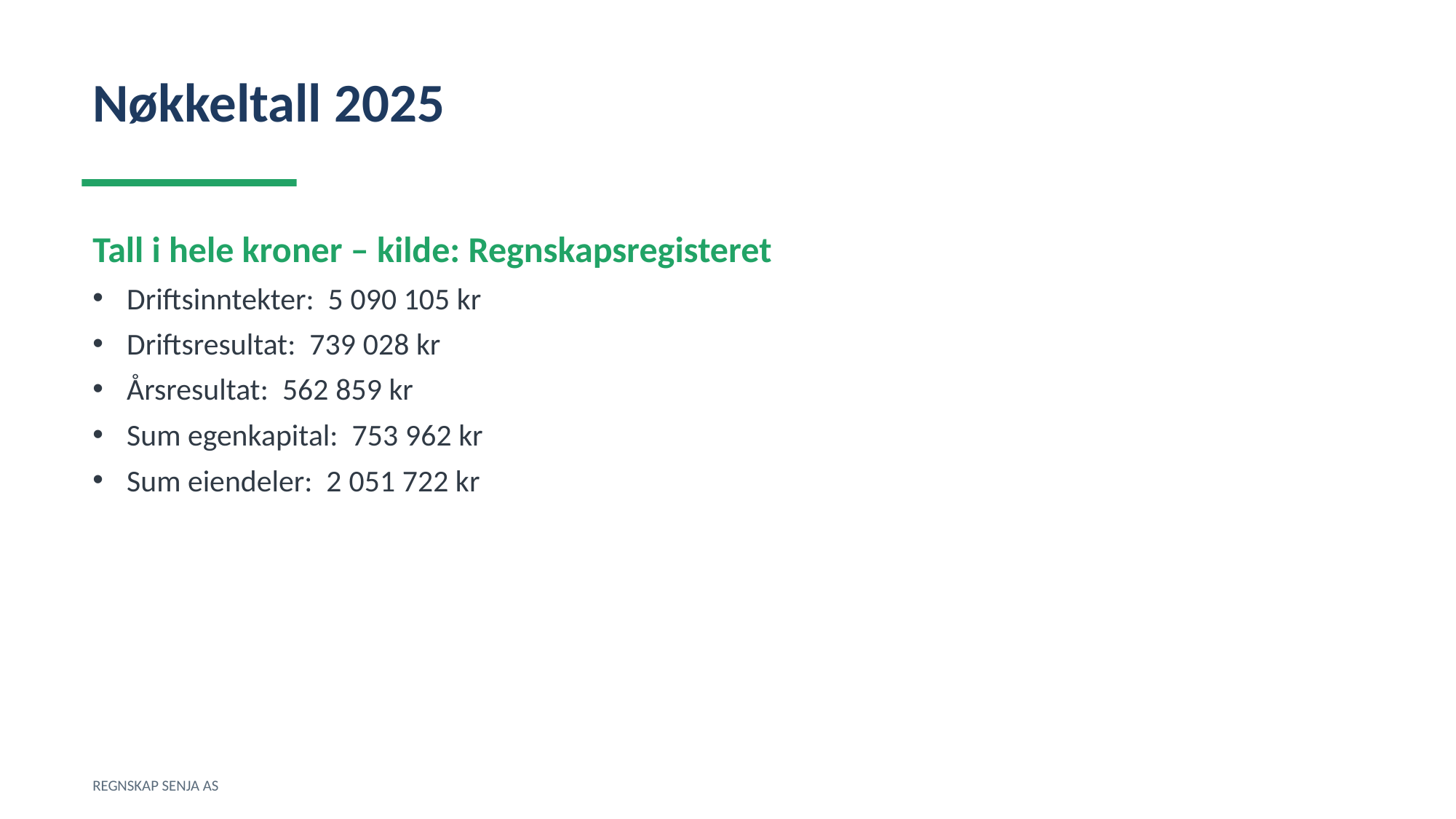

Nøkkeltall 2025

Tall i hele kroner – kilde: Regnskapsregisteret
Driftsinntekter:  5 090 105 kr
Driftsresultat:  739 028 kr
Årsresultat:  562 859 kr
Sum egenkapital:  753 962 kr
Sum eiendeler:  2 051 722 kr
REGNSKAP SENJA AS